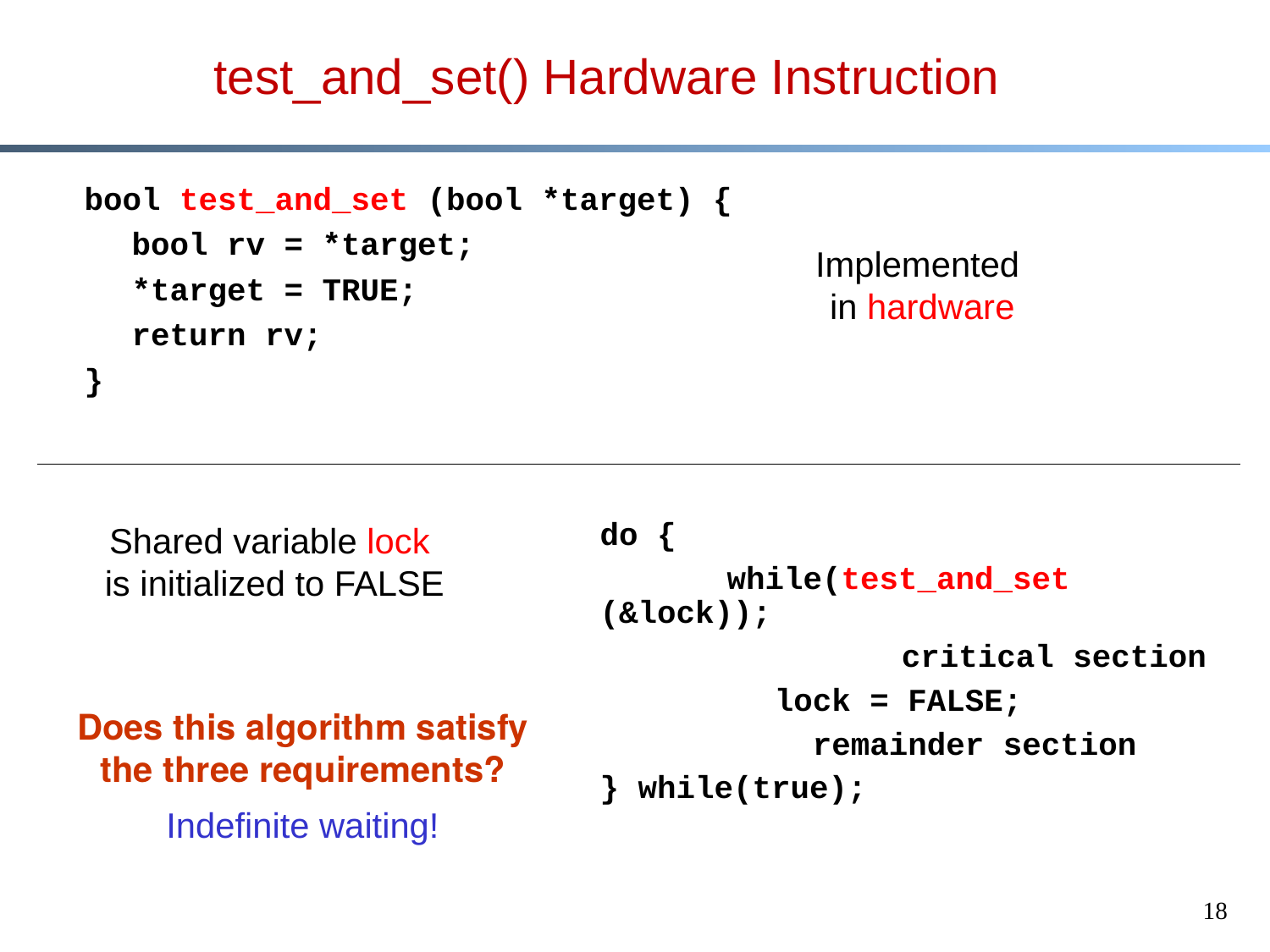

# test_and_set() Hardware Instruction
bool test_and_set (bool *target) {
	bool rv = *target;
	*target = TRUE;
	return rv;
}

Implemented
in hardware
do {
	while(test_and_set (&lock));
			critical section
		lock = FALSE;
		  remainder section
} while(true);
Shared variable lock
is initialized to FALSE

Does this algorithm satisfy the three requirements?
Indefinite waiting!
18